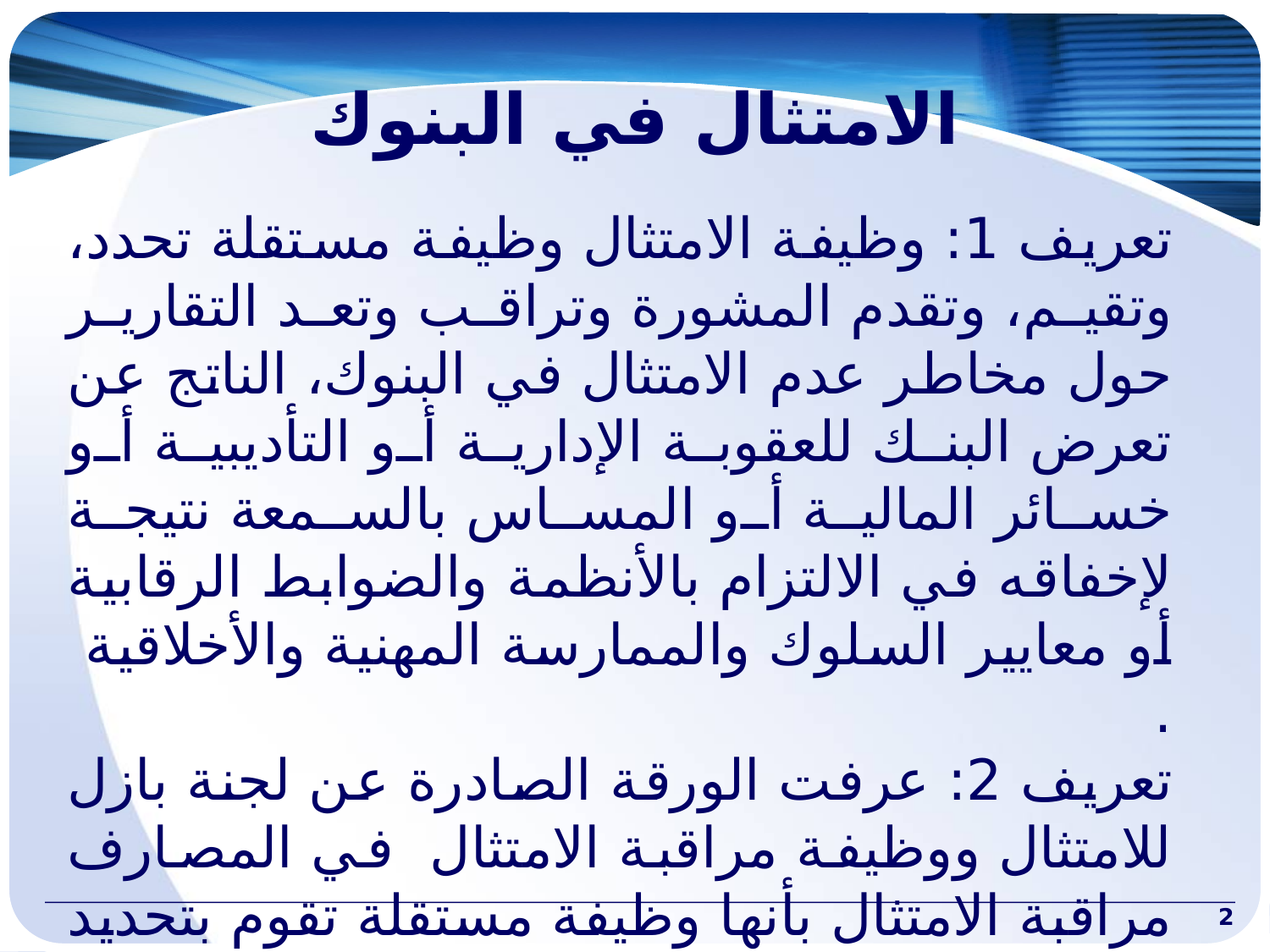

# الامتثال في البنوك
تعريف 1: وظيفة الامتثال وظيفة مستقلة تحدد، وتقيم، وتقدم المشورة وتراقب وتعد التقارير حول مخاطر عدم الامتثال في البنوك، الناتج عن تعرض البنك للعقوبة الإدارية أو التأديبية أو خسائر المالية أو المساس بالسمعة نتيجة لإخفاقه في الالتزام بالأنظمة والضوابط الرقابية أو معايير السلوك والممارسة المهنية والأخلاقية  .
تعريف 2: عرفت الورقة الصادرة عن لجنة بازل للامتثال ووظيفة مراقبة الامتثال  في المصارف مراقبة الامتثال بأنها وظيفة مستقلة تقوم بتحديد وتقديم النصح والإرشاد والمراقبة ورفع التقارير حول مخاطر الامتثال " كنتيجة لعدم الامتثال " في المصرف والتي تتضمن مخاطر عدم الالتزام بالقوانين نتيجة لإخفاقه بالالتزام بالقوانين والأنظمة وقواعد السلوك والممارسات المطبقة
2